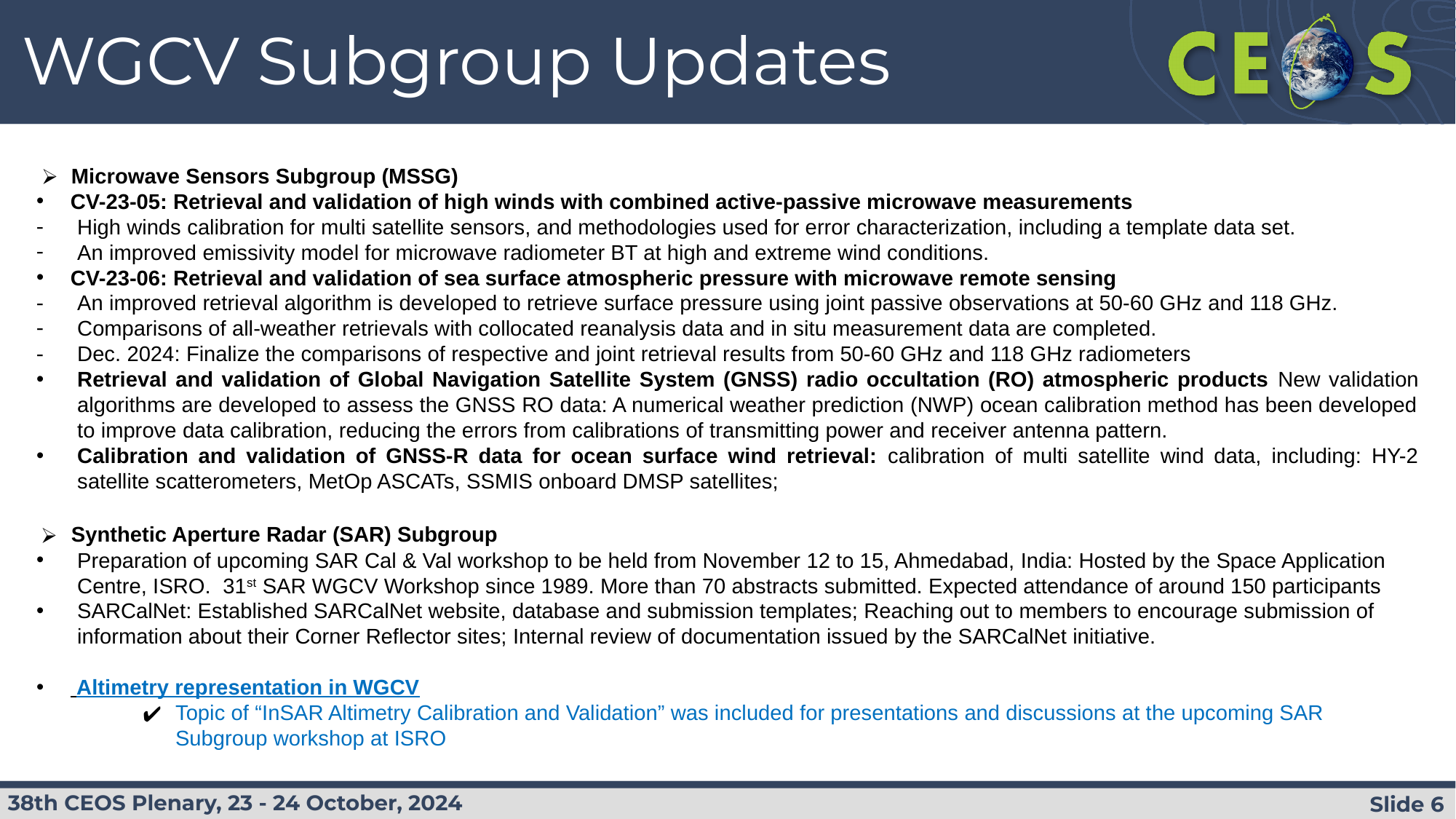

WGCV Subgroup Updates
Microwave Sensors Subgroup (MSSG)
CV-23-05: Retrieval and validation of high winds with combined active-passive microwave measurements
High winds calibration for multi satellite sensors, and methodologies used for error characterization, including a template data set.
An improved emissivity model for microwave radiometer BT at high and extreme wind conditions.
CV-23-06: Retrieval and validation of sea surface atmospheric pressure with microwave remote sensing
An improved retrieval algorithm is developed to retrieve surface pressure using joint passive observations at 50-60 GHz and 118 GHz.
Comparisons of all-weather retrievals with collocated reanalysis data and in situ measurement data are completed.
Dec. 2024: Finalize the comparisons of respective and joint retrieval results from 50-60 GHz and 118 GHz radiometers
Retrieval and validation of Global Navigation Satellite System (GNSS) radio occultation (RO) atmospheric products New validation algorithms are developed to assess the GNSS RO data: A numerical weather prediction (NWP) ocean calibration method has been developed to improve data calibration, reducing the errors from calibrations of transmitting power and receiver antenna pattern.
Calibration and validation of GNSS-R data for ocean surface wind retrieval: calibration of multi satellite wind data, including: HY-2 satellite scatterometers, MetOp ASCATs, SSMIS onboard DMSP satellites;
Synthetic Aperture Radar (SAR) Subgroup
Preparation of upcoming SAR Cal & Val workshop to be held from November 12 to 15, Ahmedabad, India: Hosted by the Space Application Centre, ISRO.  31st SAR WGCV Workshop since 1989. More than 70 abstracts submitted. Expected attendance of around 150 participants
SARCalNet: Established SARCalNet website, database and submission templates; Reaching out to members to encourage submission of information about their Corner Reflector sites; Internal review of documentation issued by the SARCalNet initiative.

 Altimetry representation in WGCV
Topic of “InSAR Altimetry Calibration and Validation” was included for presentations and discussions at the upcoming SAR Subgroup workshop at ISRO